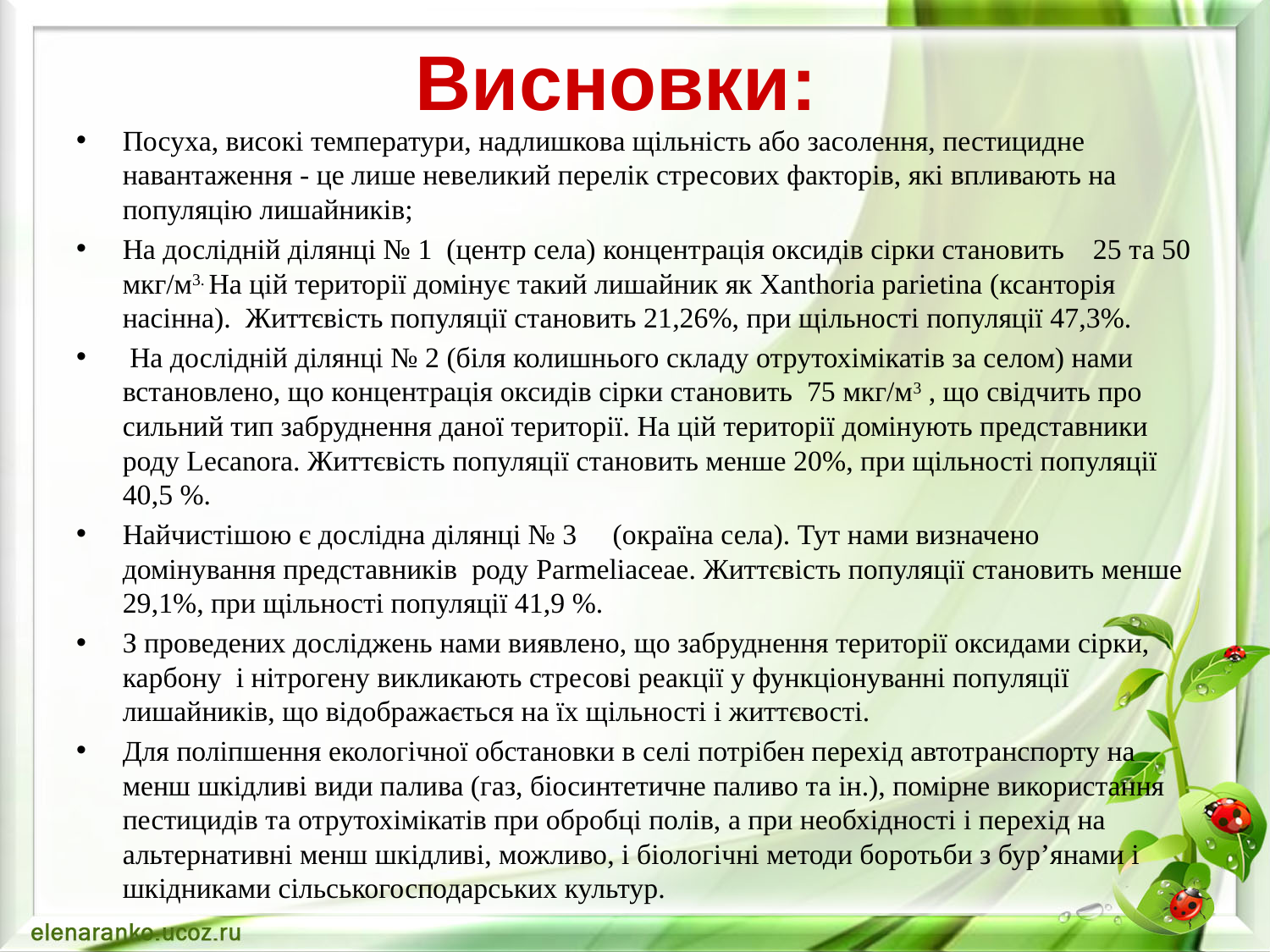

# Висновки:
Посуха, високі температури, надлишкова щільність або засолення, пестицидне навантаження - це лише невеликий перелік стресових факторів, які впливають на популяцію лишайників;
На дослідній ділянці № 1  (центр села) концентрація оксидів сірки становить    25 та 50 мкг/м3. На цій території домінує такий лишайник як Xanthorіa parіеtіna (ксанторія насінна).  Життєвість популяції становить 21,26%, при щільності популяції 47,3%.
 На дослідній ділянці № 2 (біля колишнього складу отрутохімікатів за селом) нами встановлено, що концентрація оксидів сірки становить  75 мкг/м3 , що свідчить про сильний тип забруднення даної території. На цій території домінують представники роду Lecanora. Життєвість популяції становить менше 20%, при щільності популяції 40,5 %.
Найчистішою є дослідна ділянці № 3     (окраїна села). Тут нами визначено домінування представників  роду Parmeliaceae. Життєвість популяції становить менше 29,1%, при щільності популяції 41,9 %.
З проведених досліджень нами виявлено, що забруднення території оксидами сірки, карбону  і нітрогену викликають стресові реакції у функціонуванні популяції лишайників, що відображається на їх щільності і життєвості.
Для поліпшення екологічної обстановки в селі потрібен перехід автотранспорту на менш шкідливі види палива (газ, біосинтетичне паливо та ін.), помірне використання пестицидів та отрутохімікатів при обробці полів, а при необхідності і перехід на альтернативні менш шкідливі, можливо, і біологічні методи боротьби з бур’янами і шкідниками сільськогосподарських культур.